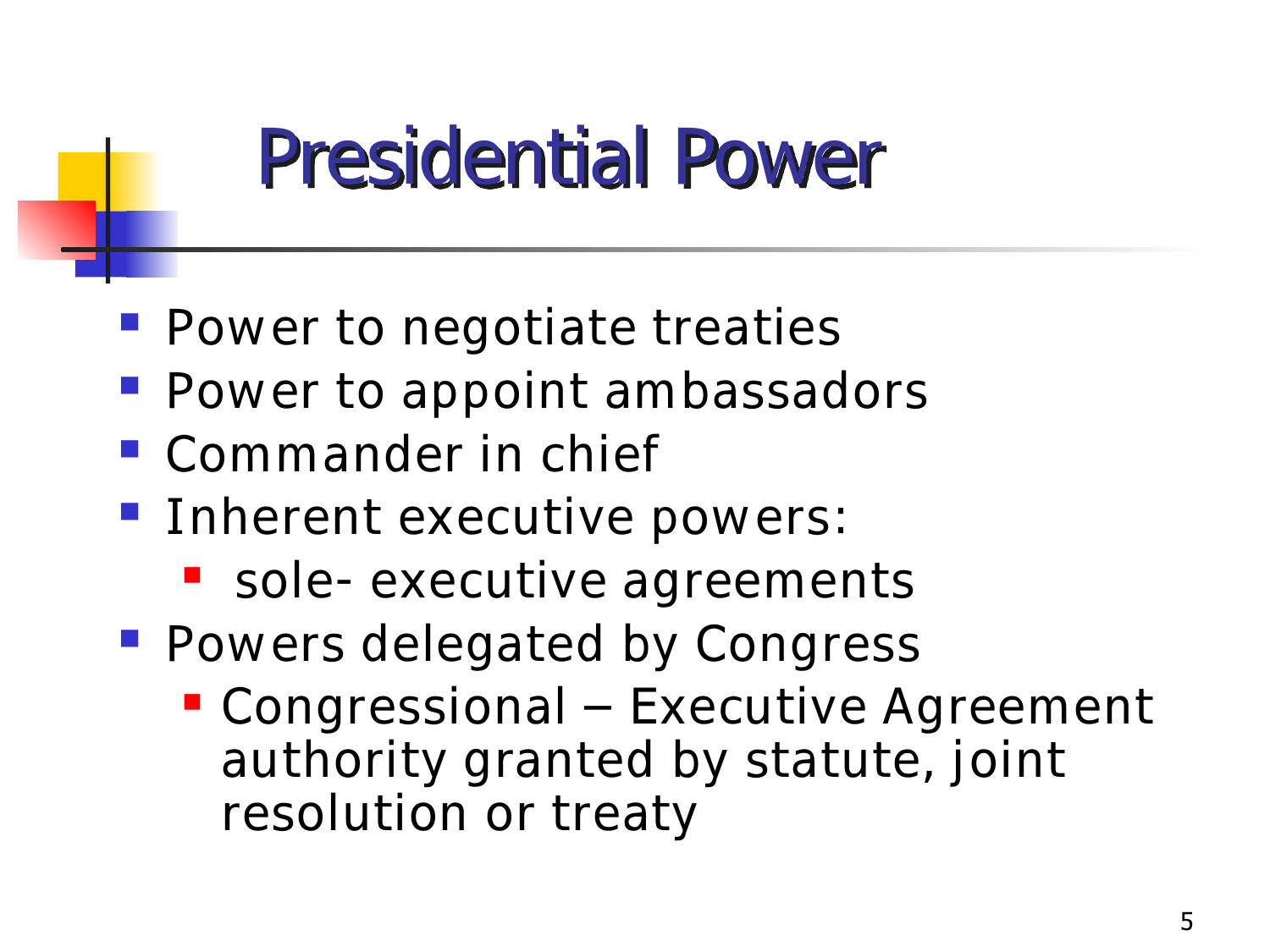

# Presidential Power
Power to negotiate treaties
Power to appoint ambassadors
Commander in chief
Inherent executive powers:
 sole- executive agreements
Powers delegated by Congress
Congressional – Executive Agreement authority granted by statute, joint resolution or treaty
5